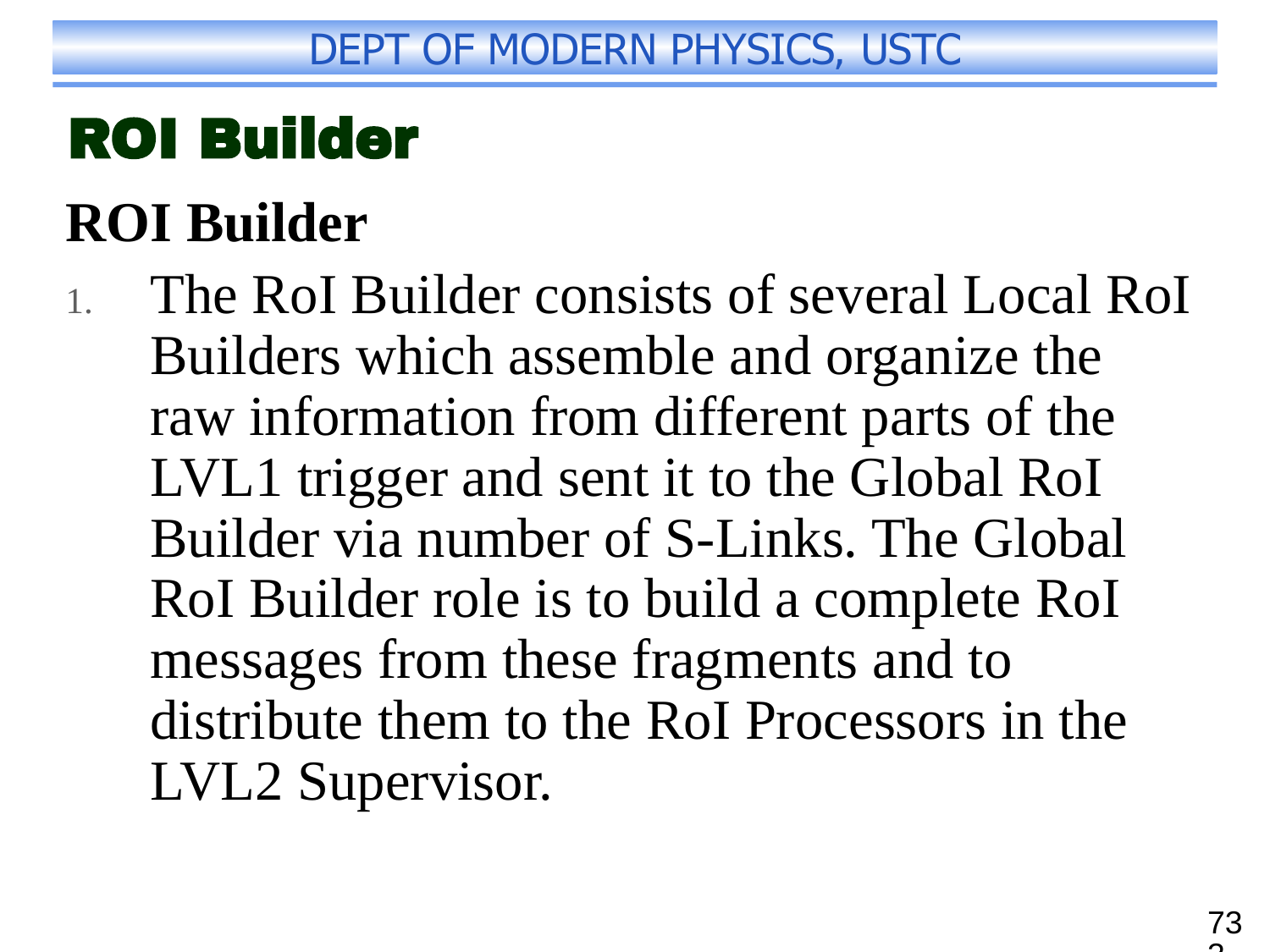

# ROI Builder
ROI Builder
The RoI Builder consists of several Local RoI Builders which assemble and organize the raw information from different parts of the LVL1 trigger and sent it to the Global RoI Builder via number of S-Links. The Global RoI Builder role is to build a complete RoI messages from these fragments and to distribute them to the RoI Processors in the LVL2 Supervisor.
733